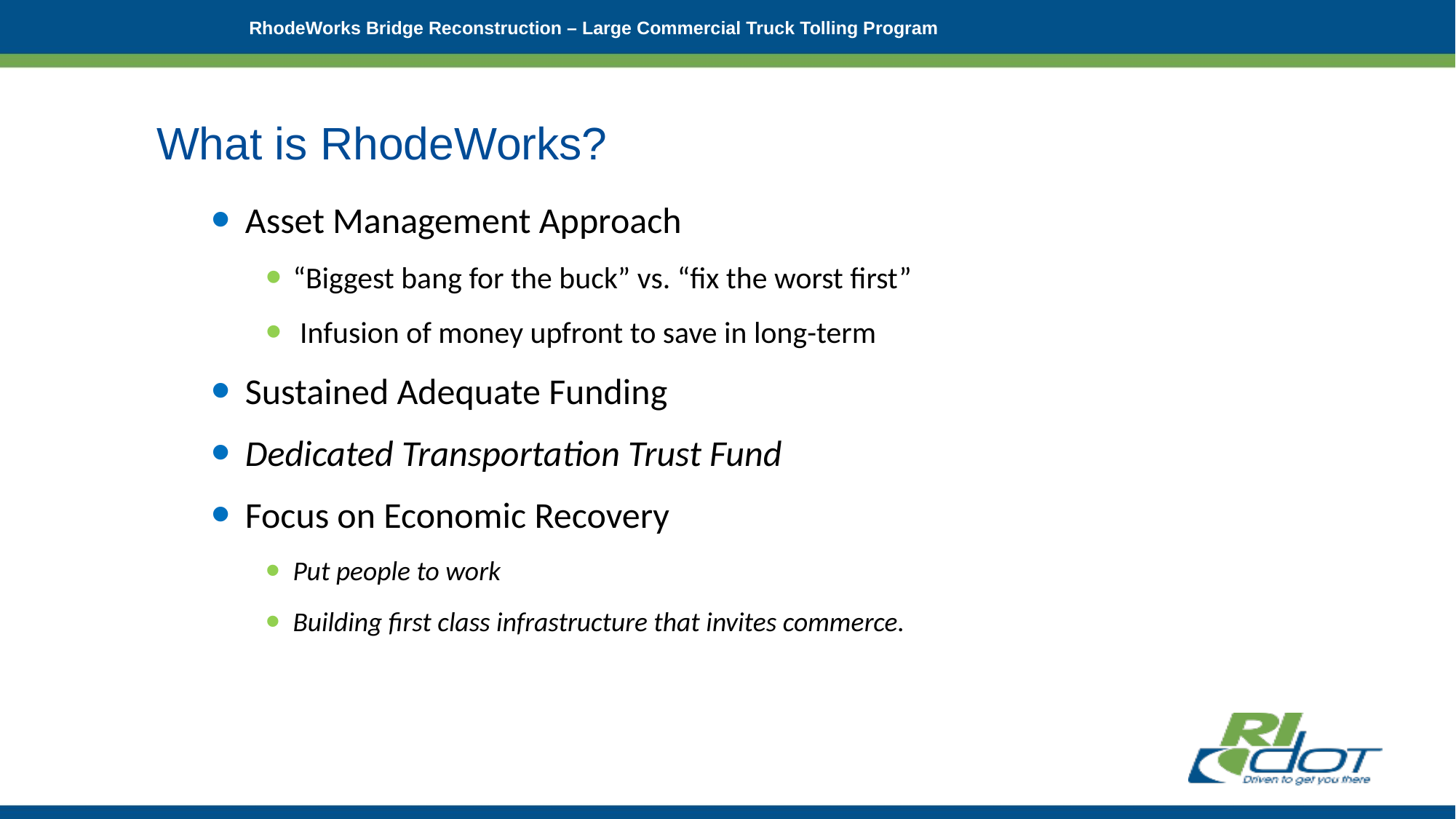

RhodeWorks Bridge Reconstruction – Large Commercial Truck Tolling Program
What is RhodeWorks?

Asset Management Approach
“Biggest bang for the buck” vs. “fix the worst first”
 Infusion of money upfront to save in long-term
Sustained Adequate Funding
Dedicated Transportation Trust Fund
Focus on Economic Recovery
Put people to work
Building first class infrastructure that invites commerce.